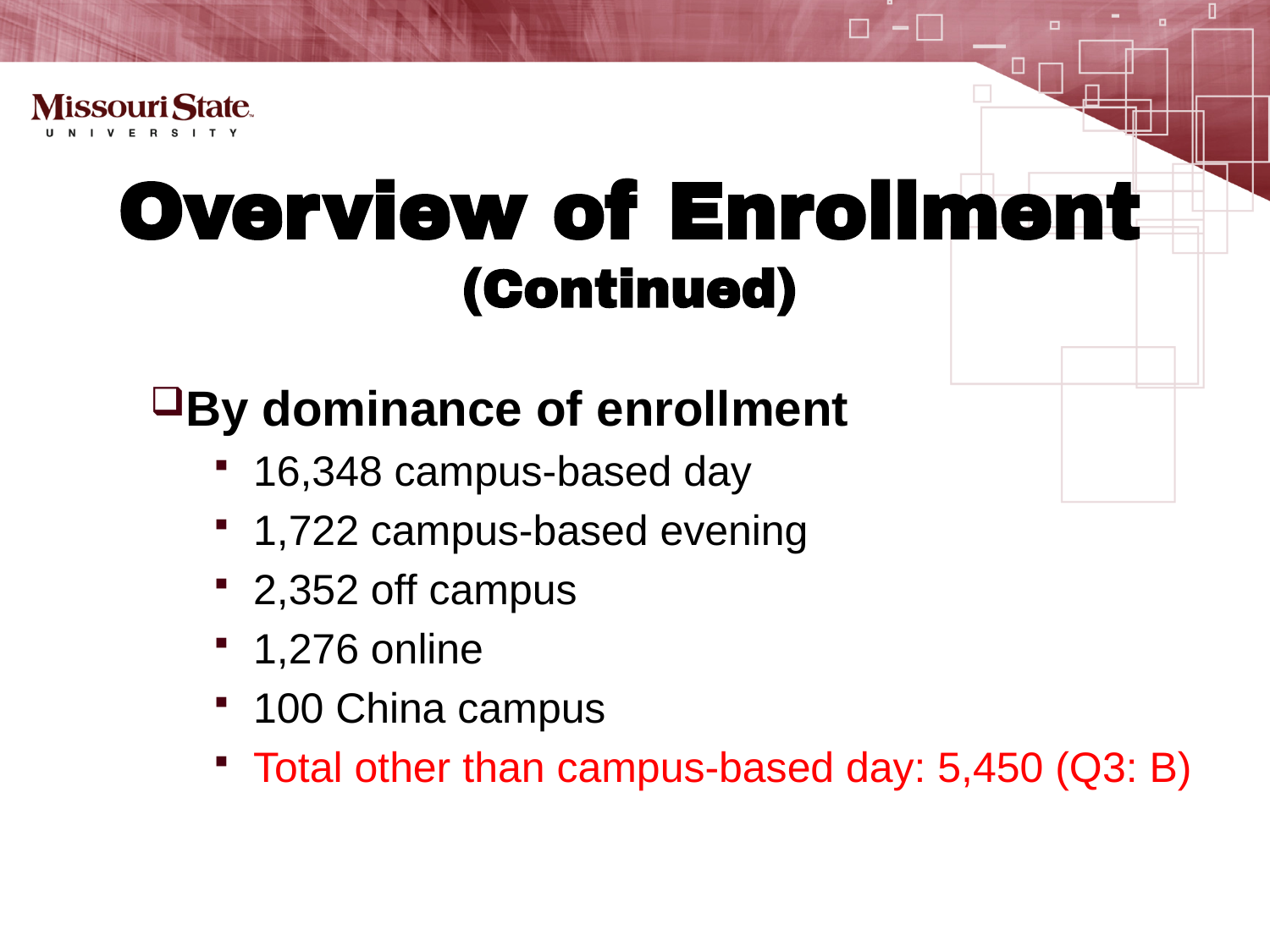

# Overview of Enrollment (Continued)
By dominance of enrollment
16,348 campus-based day
1,722 campus-based evening
2,352 off campus
1,276 online
100 China campus
Total other than campus-based day: 5,450 (Q3: B)